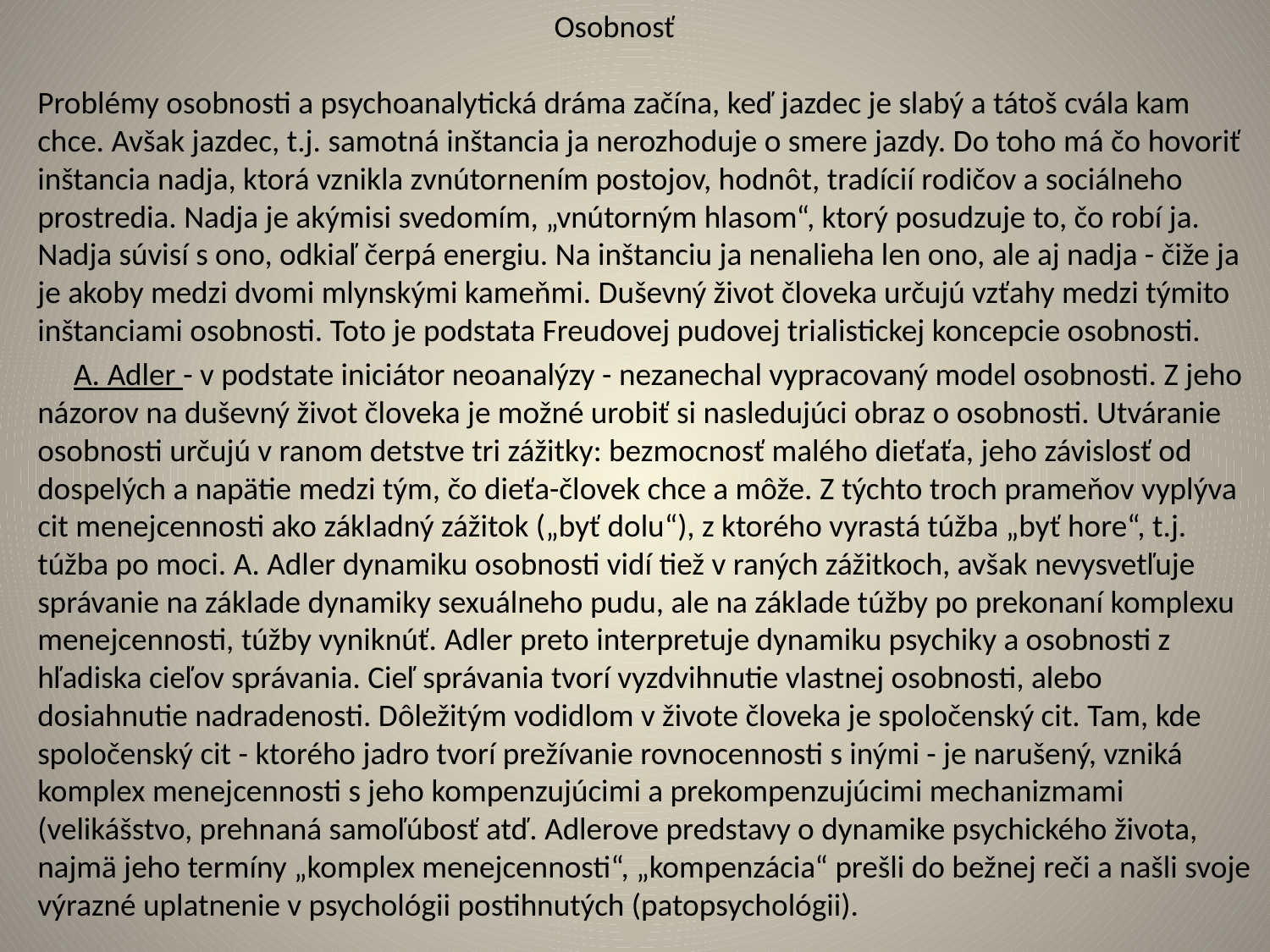

# Osobnosť
Problémy osobnosti a psychoanalytická dráma začína, keď jazdec je slabý a tátoš cvála kam chce. Avšak jazdec, t.j. samotná inštancia ja nerozhoduje o smere jazdy. Do toho má čo hovoriť inštancia nadja, ktorá vznikla zvnútornením postojov, hodnôt, tradícií rodičov a sociálneho prostredia. Nadja je akýmisi svedomím, „vnútorným hlasom“, ktorý posudzuje to, čo robí ja. Nadja súvisí s ono, odkiaľ čerpá energiu. Na inštanciu ja nenalieha len ono, ale aj nadja - čiže ja je akoby medzi dvomi mlynskými kameňmi. Duševný život človeka určujú vzťahy medzi týmito inštanciami osobnosti. Toto je podstata Freudovej pudovej trialistickej koncepcie osobnosti.
     A. Adler - v podstate iniciátor neoanalýzy - nezanechal vypracovaný model osobnosti. Z jeho názorov na duševný život človeka je možné urobiť si nasledujúci obraz o osobnosti. Utváranie osobnosti určujú v ranom detstve tri zážitky: bezmocnosť malého dieťaťa, jeho závislosť od dospelých a napätie medzi tým, čo dieťa-človek chce a môže. Z týchto troch prameňov vyplýva cit menejcennosti ako základný zážitok („byť dolu“), z ktorého vyrastá túžba „byť hore“, t.j. túžba po moci. A. Adler dynamiku osobnosti vidí tiež v raných zážitkoch, avšak nevysvetľuje správanie na základe dynamiky sexuálneho pudu, ale na základe túžby po prekonaní komplexu menejcennosti, túžby vyniknúť. Adler preto interpretuje dynamiku psychiky a osobnosti z hľadiska cieľov správania. Cieľ správania tvorí vyzdvihnutie vlastnej osobnosti, alebo dosiahnutie nadradenosti. Dôležitým vodidlom v živote človeka je spoločenský cit. Tam, kde spoločenský cit - ktorého jadro tvorí prežívanie rovnocennosti s inými - je narušený, vzniká komplex menejcennosti s jeho kompenzujúcimi a prekompenzujúcimi mechanizmami (velikášstvo, prehnaná samoľúbosť atď. Adlerove predstavy o dynamike psychického života, najmä jeho termíny „komplex menejcennosti“, „kompenzácia“ prešli do bežnej reči a našli svoje výrazné uplatnenie v psychológii postihnutých (patopsychológii).